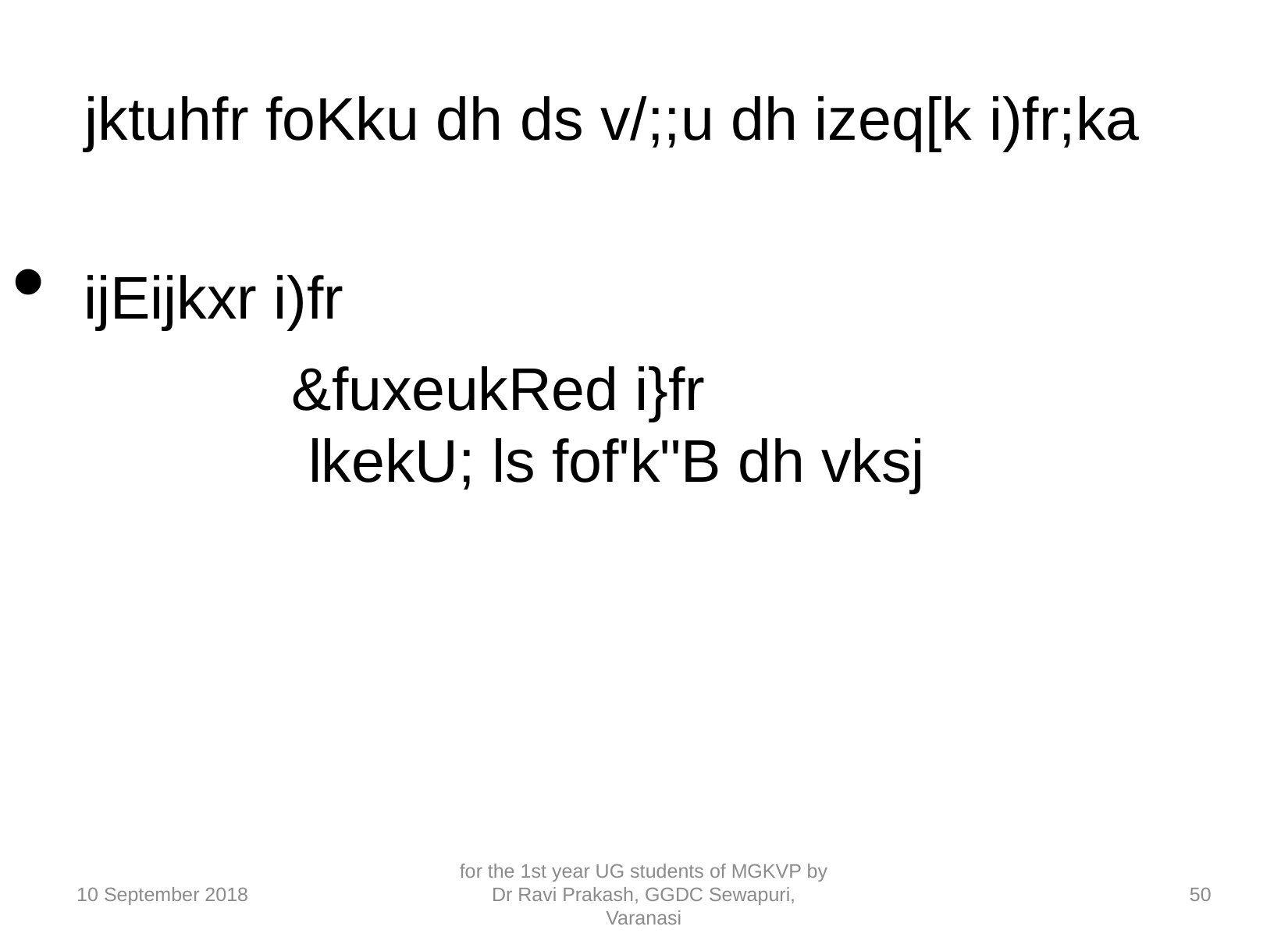

jktuhfr foKku dh ds v/;;u dh izeq[k i)fr;ka
 ijEijkxr i)fr
 			&fuxeukRed i}fr 						 lkekU; ls fof'k"B dh vksj
10 September 2018
for the 1st year UG students of MGKVP by Dr Ravi Prakash, GGDC Sewapuri, Varanasi
50